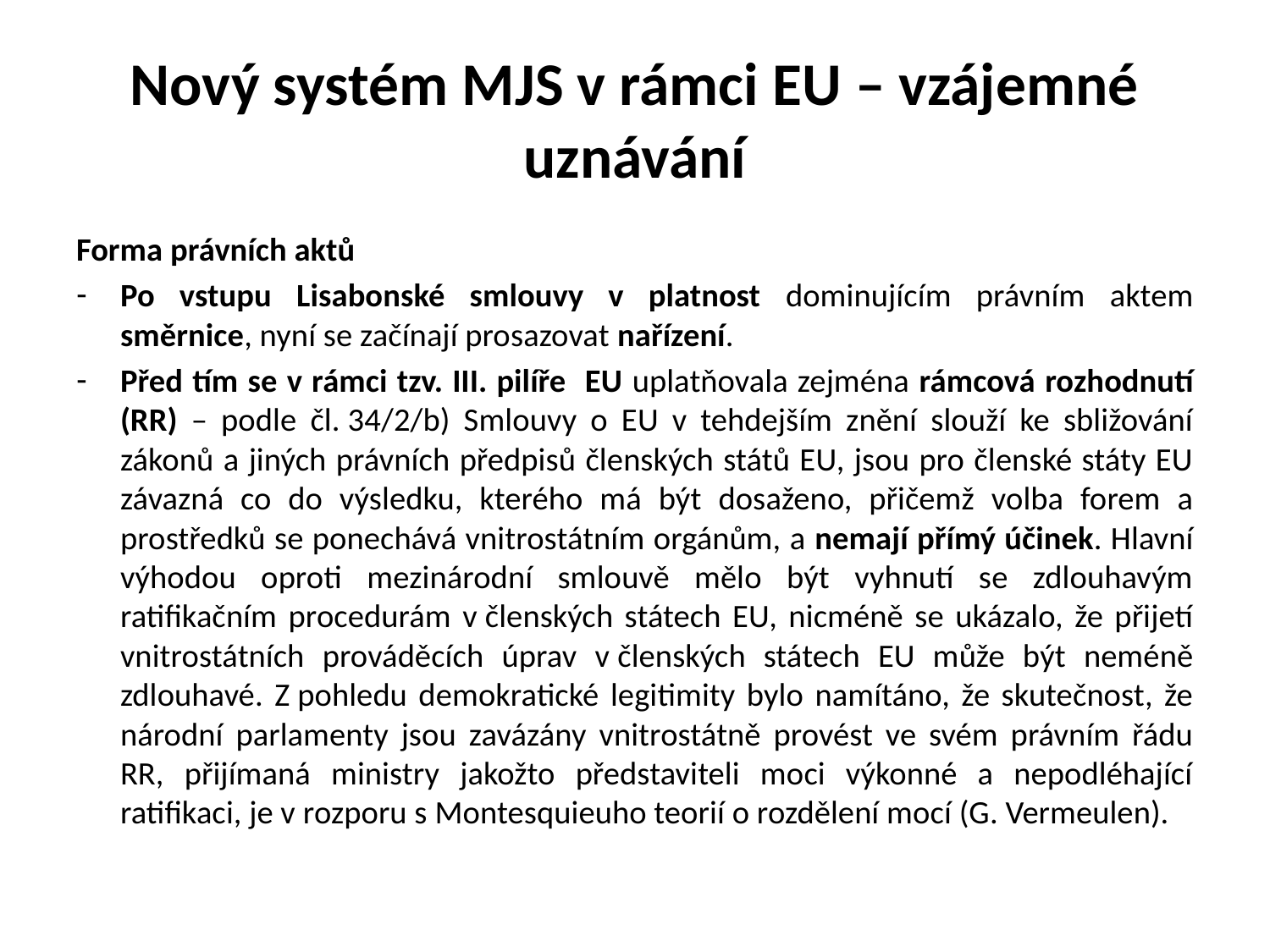

# Nový systém MJS v rámci EU – vzájemné uznávání
Forma právních aktů
Po vstupu Lisabonské smlouvy v platnost dominujícím právním aktem směrnice, nyní se začínají prosazovat nařízení.
Před tím se v rámci tzv. III. pilíře  EU uplatňovala zejména rámcová rozhodnutí (RR) – podle čl. 34/2/b) Smlouvy o EU v tehdejším znění slouží ke sbližování zákonů a jiných právních předpisů členských států EU, jsou pro členské státy EU závazná co do výsledku, kterého má být dosaženo, přičemž volba forem a prostředků se ponechává vnitrostátním orgánům, a nemají přímý účinek. Hlavní výhodou oproti mezinárodní smlouvě mělo být vyhnutí se zdlouhavým ratifikačním procedurám v členských státech EU, nicméně se ukázalo, že přijetí vnitrostátních prováděcích úprav v členských státech EU může být neméně zdlouhavé. Z pohledu demokratické legitimity bylo namítáno, že skutečnost, že národní parlamenty jsou zavázány vnitrostátně provést ve svém právním řádu RR, přijímaná ministry jakožto představiteli moci výkonné a nepodléhající ratifikaci, je v rozporu s Montesquieuho teorií o rozdělení mocí (G. Vermeulen).